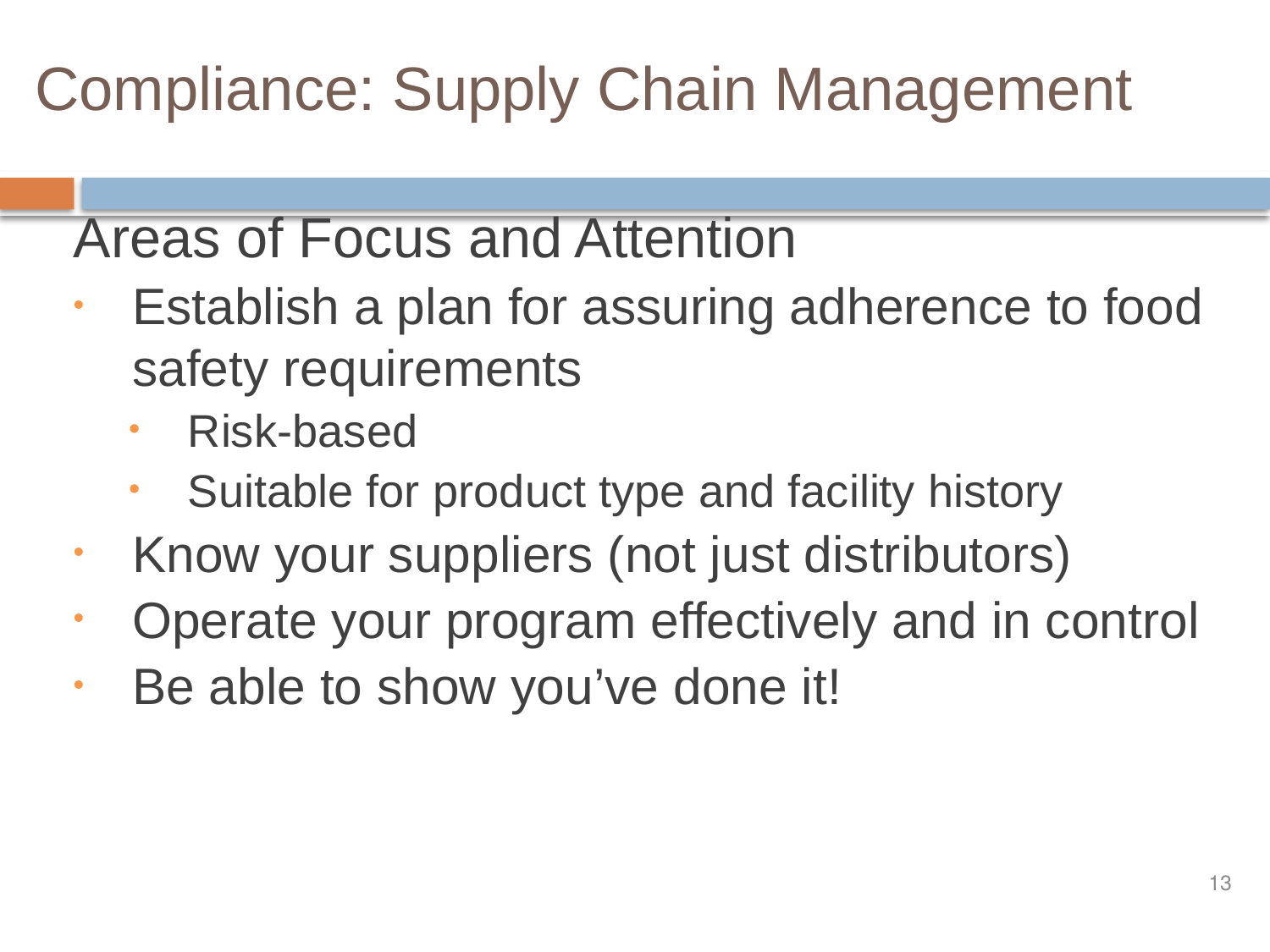

# Compliance: Supply Chain Management
Areas of Focus and Attention
Establish a plan for assuring adherence to food safety requirements
Risk-based
Suitable for product type and facility history
Know your suppliers (not just distributors)
Operate your program effectively and in control
Be able to show you’ve done it!
13